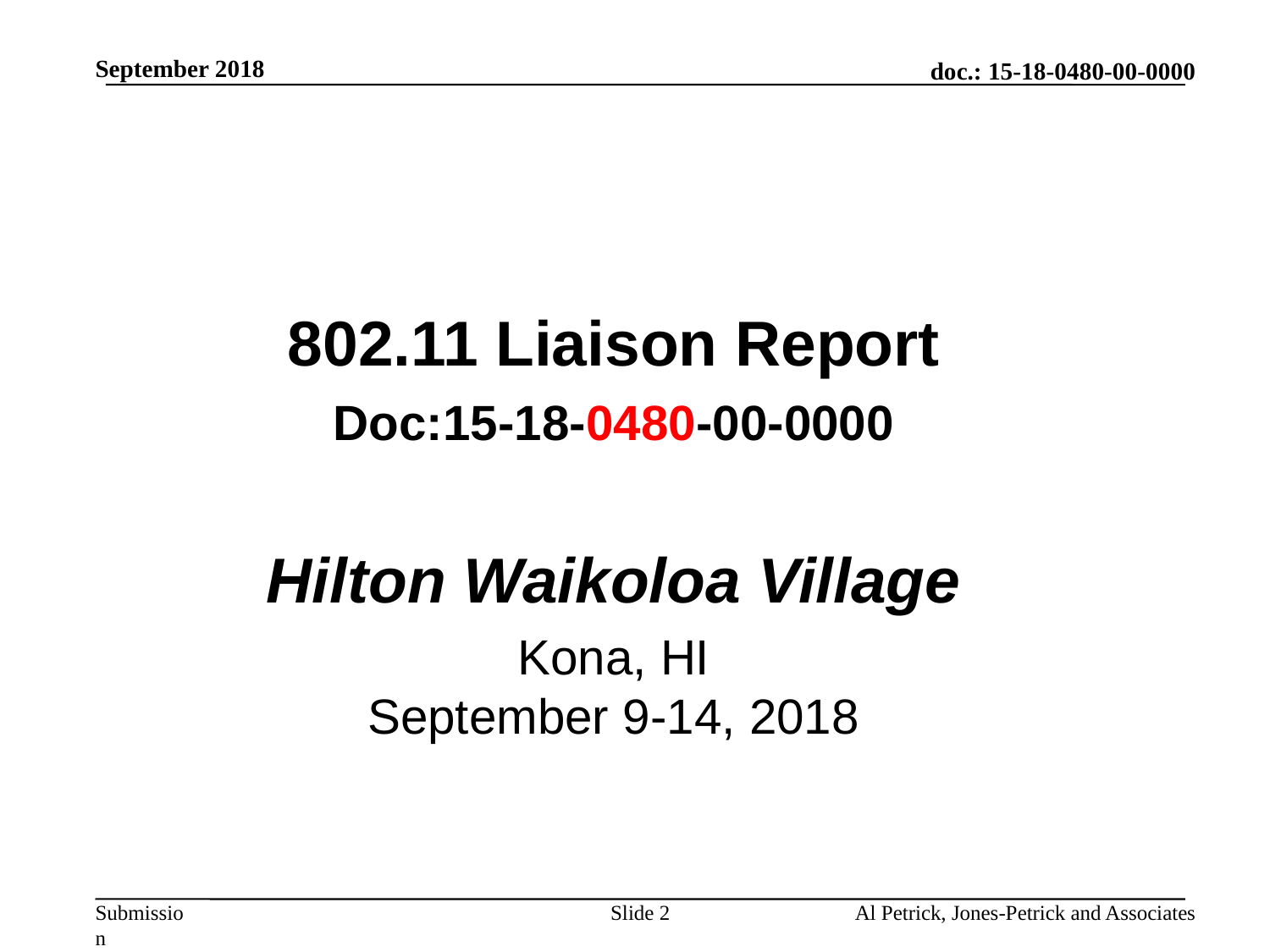

September 2018
802.11 Liaison Report
Doc:15-18-0480-00-0000
Hilton Waikoloa Village
Kona, HI
September 9-14, 2018

Slide 2
Al Petrick, Jones-Petrick and Associates